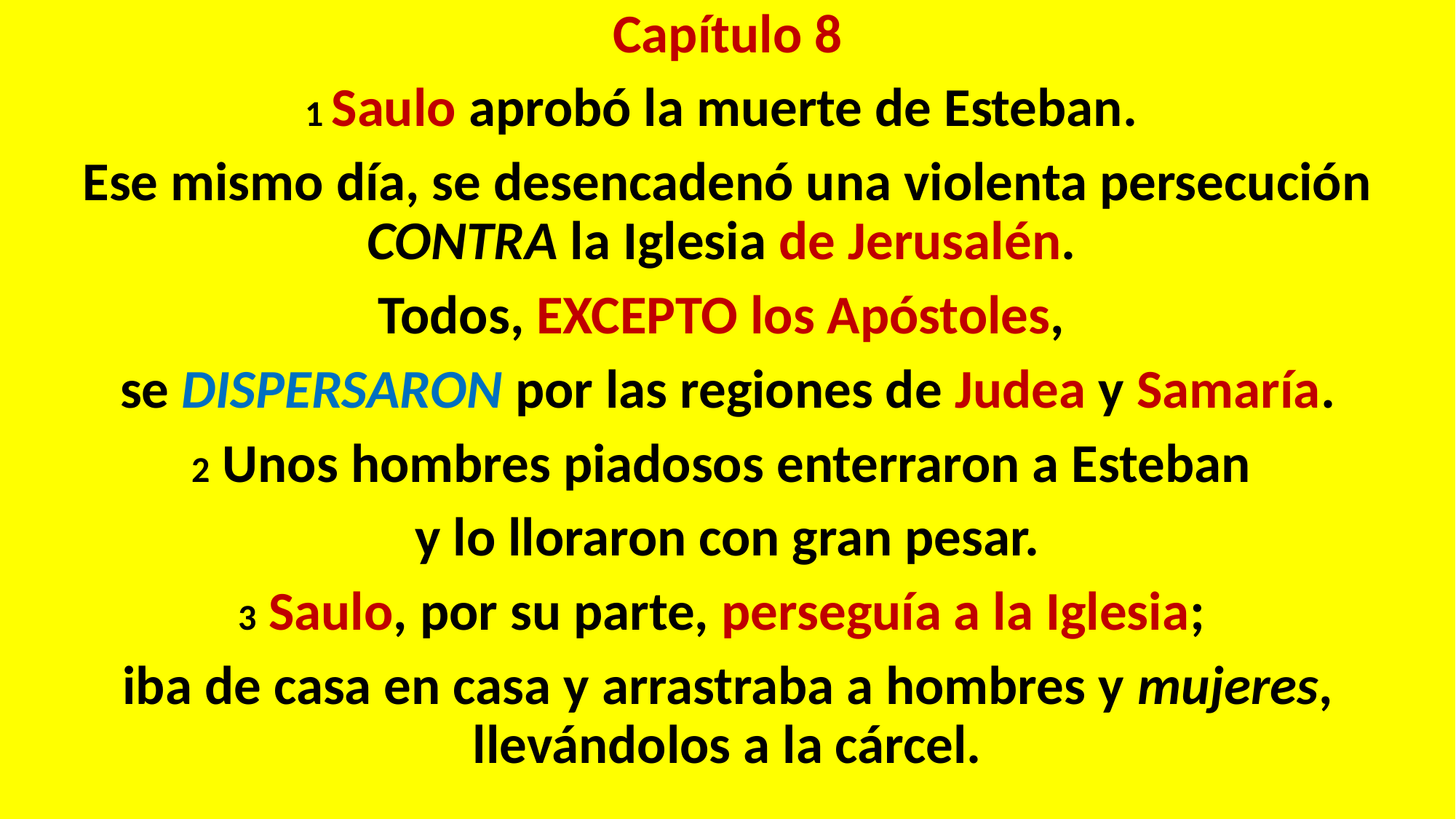

Capítulo 8
1 Saulo aprobó la muerte de Esteban.
Ese mismo día, se desencadenó una violenta persecución CONTRA la Iglesia de Jerusalén.
Todos, EXCEPTO los Apóstoles,
se DISPERSARON por las regiones de Judea y Samaría.
2 Unos hombres piadosos enterraron a Esteban
y lo lloraron con gran pesar.
3 Saulo, por su parte, perseguía a la Iglesia;
iba de casa en casa y arrastraba a hombres y mujeres, llevándolos a la cárcel.
#